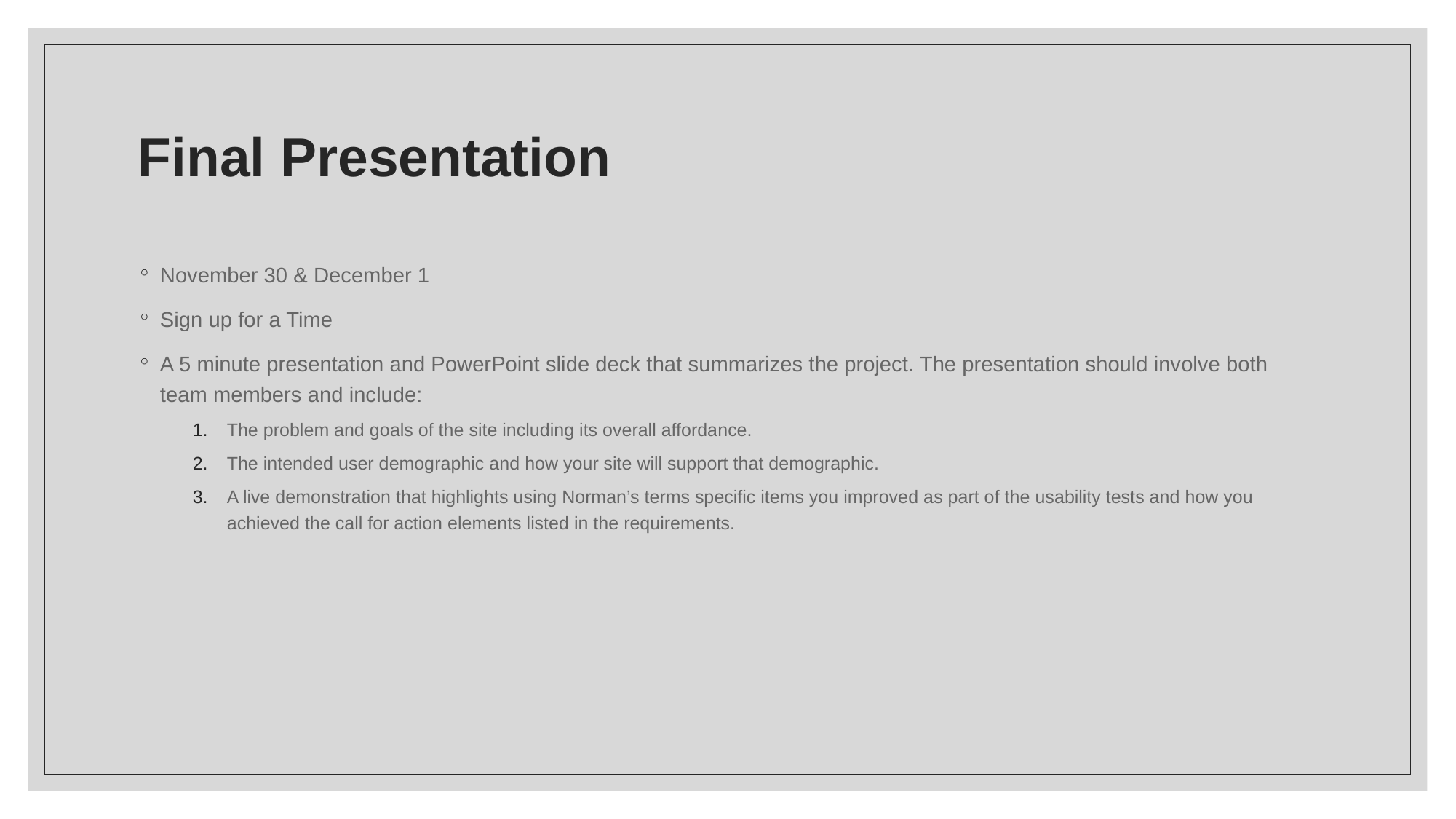

# Final Presentation
November 30 & December 1
Sign up for a Time
A 5 minute presentation and PowerPoint slide deck that summarizes the project. The presentation should involve both team members and include:
The problem and goals of the site including its overall affordance.
The intended user demographic and how your site will support that demographic.
A live demonstration that highlights using Norman’s terms specific items you improved as part of the usability tests and how you achieved the call for action elements listed in the requirements.